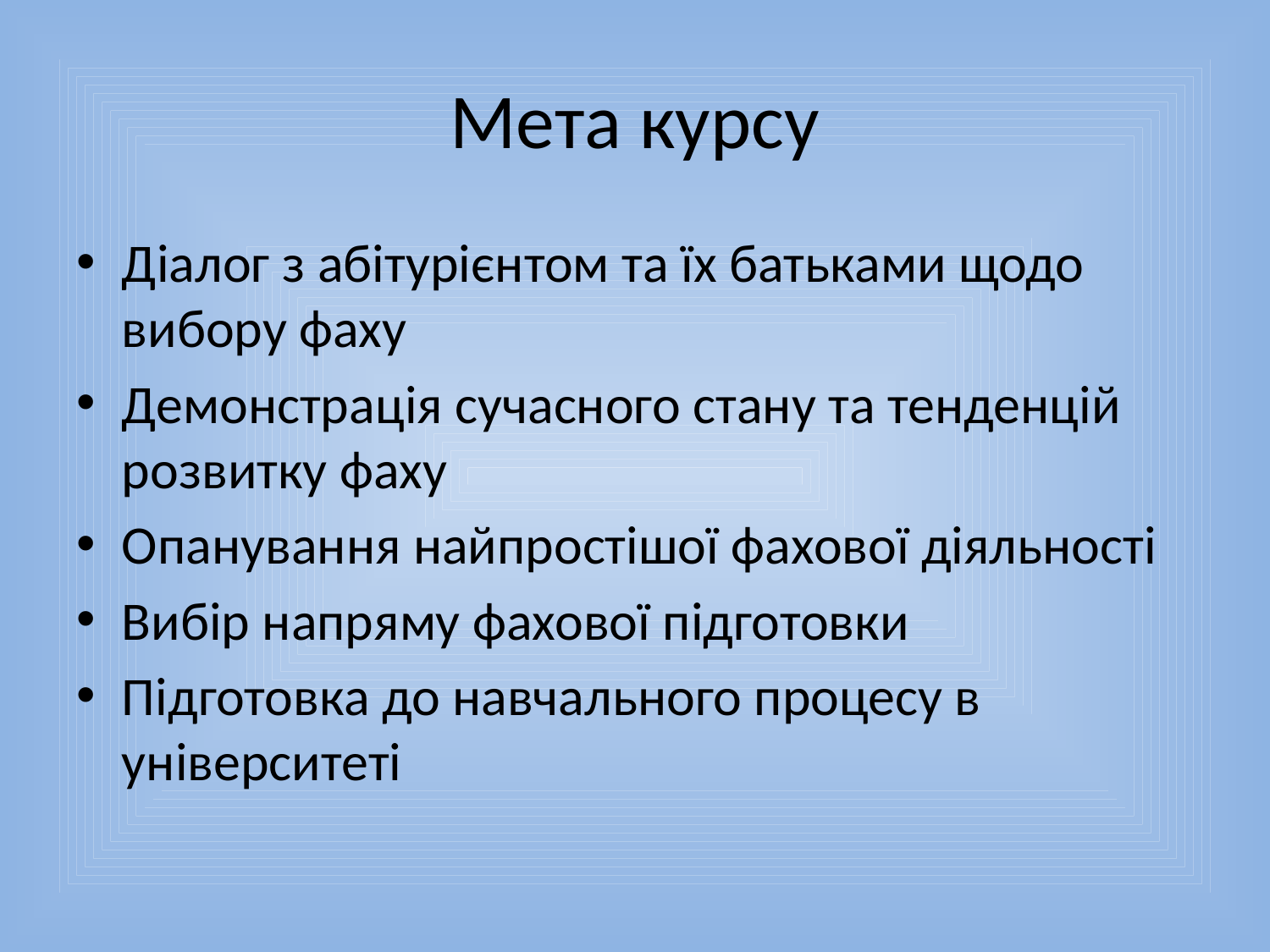

# Мета курсу
Діалог з абітурієнтом та їх батьками щодо вибору фаху
Демонстрація сучасного стану та тенденцій розвитку фаху
Опанування найпростішої фахової діяльності
Вибір напряму фахової підготовки
Підготовка до навчального процесу в університеті